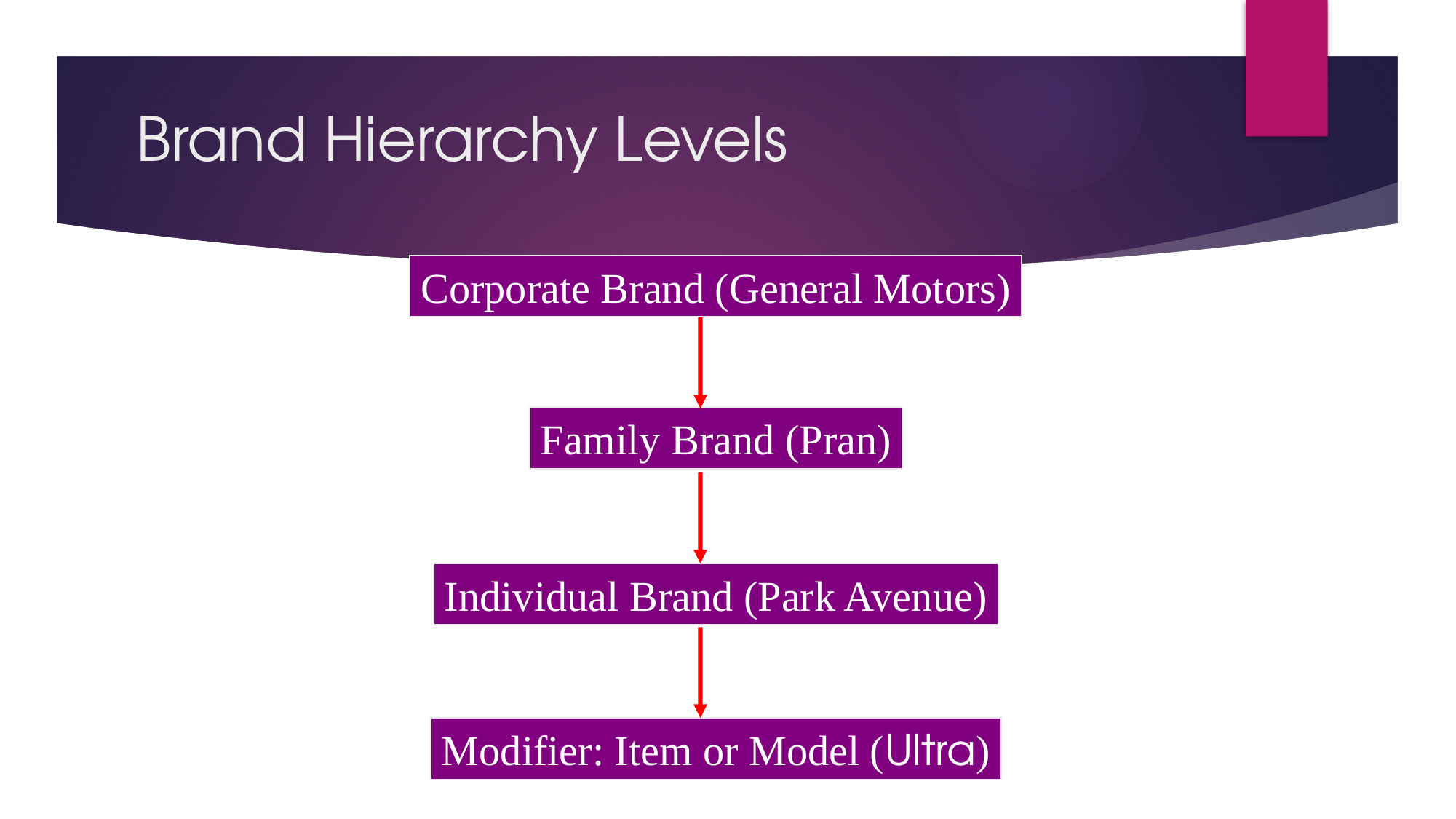

# Brand Hierarchy Levels
Corporate Brand (General Motors)

Family Brand (Pran)

Individual Brand (Park Avenue)

Modifier: Item or Model (Ultra)